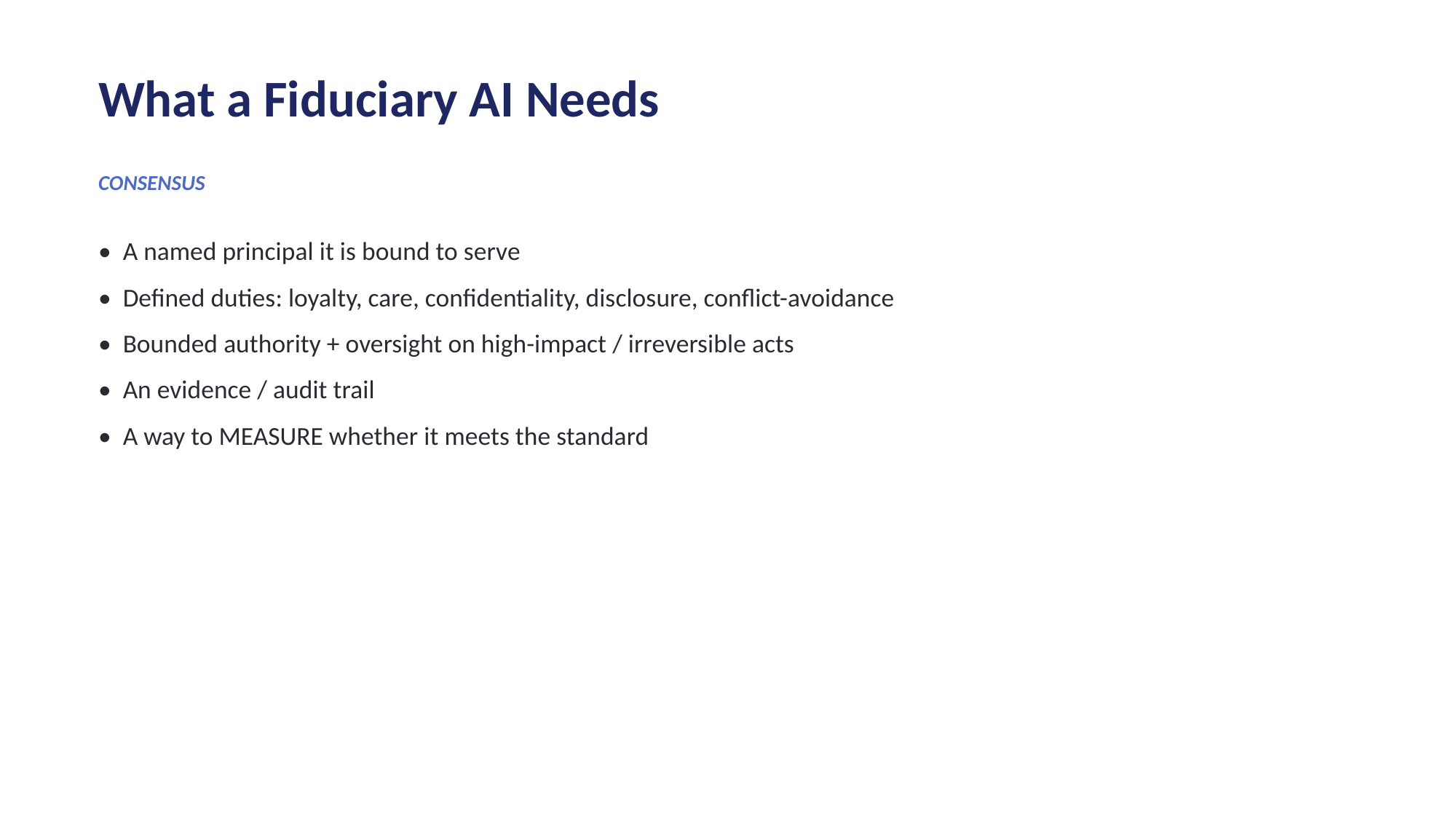

What a Fiduciary AI Needs
CONSENSUS
•  A named principal it is bound to serve
•  Defined duties: loyalty, care, confidentiality, disclosure, conflict-avoidance
•  Bounded authority + oversight on high-impact / irreversible acts
•  An evidence / audit trail
•  A way to MEASURE whether it meets the standard